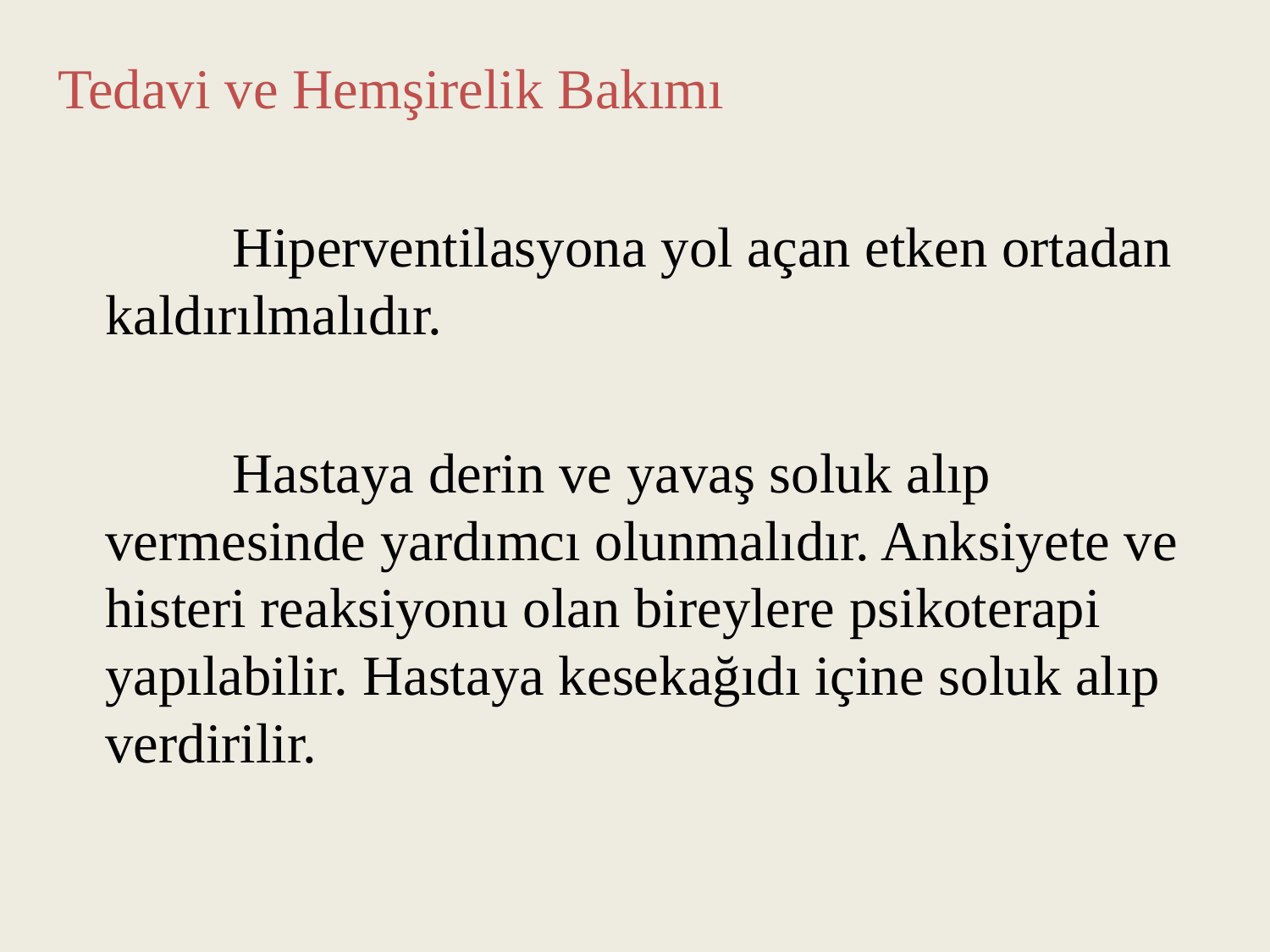

Tedavi ve Hemşirelik Bakımı

		Hiperventilasyona yol açan etken ortadan kaldırılmalıdır.

		Hastaya derin ve yavaş soluk alıp vermesinde yardımcı olunmalıdır. Anksiyete ve histeri reaksiyonu olan bireylere psikoterapi yapılabilir. Hastaya kesekağıdı içine soluk alıp verdirilir.